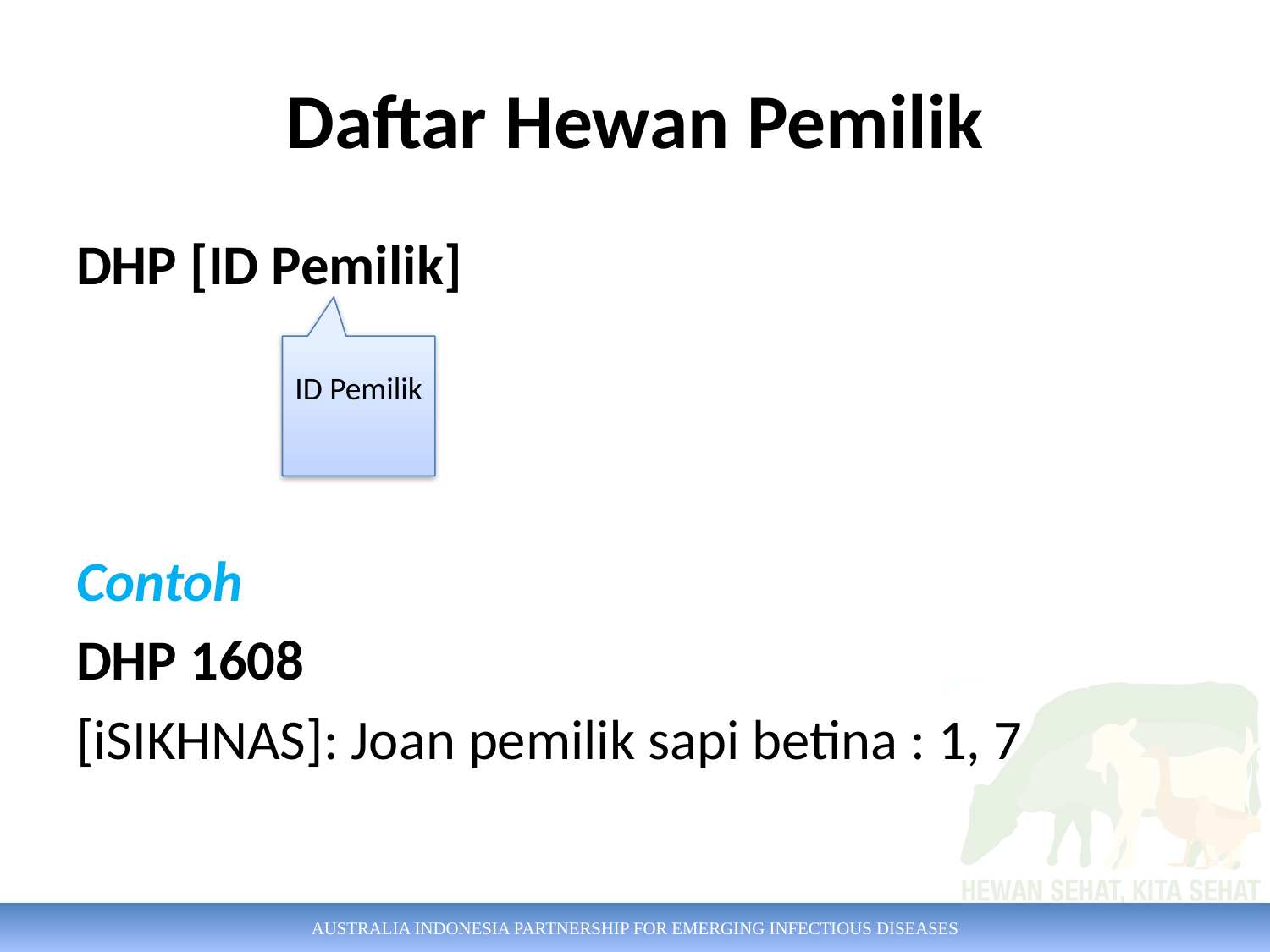

# Daftar Hewan Pemilik
DHP [ID Pemilik]

Contoh
DHP 1608
[iSIKHNAS]: Joan pemilik sapi betina : 1, 7
ID Pemilik